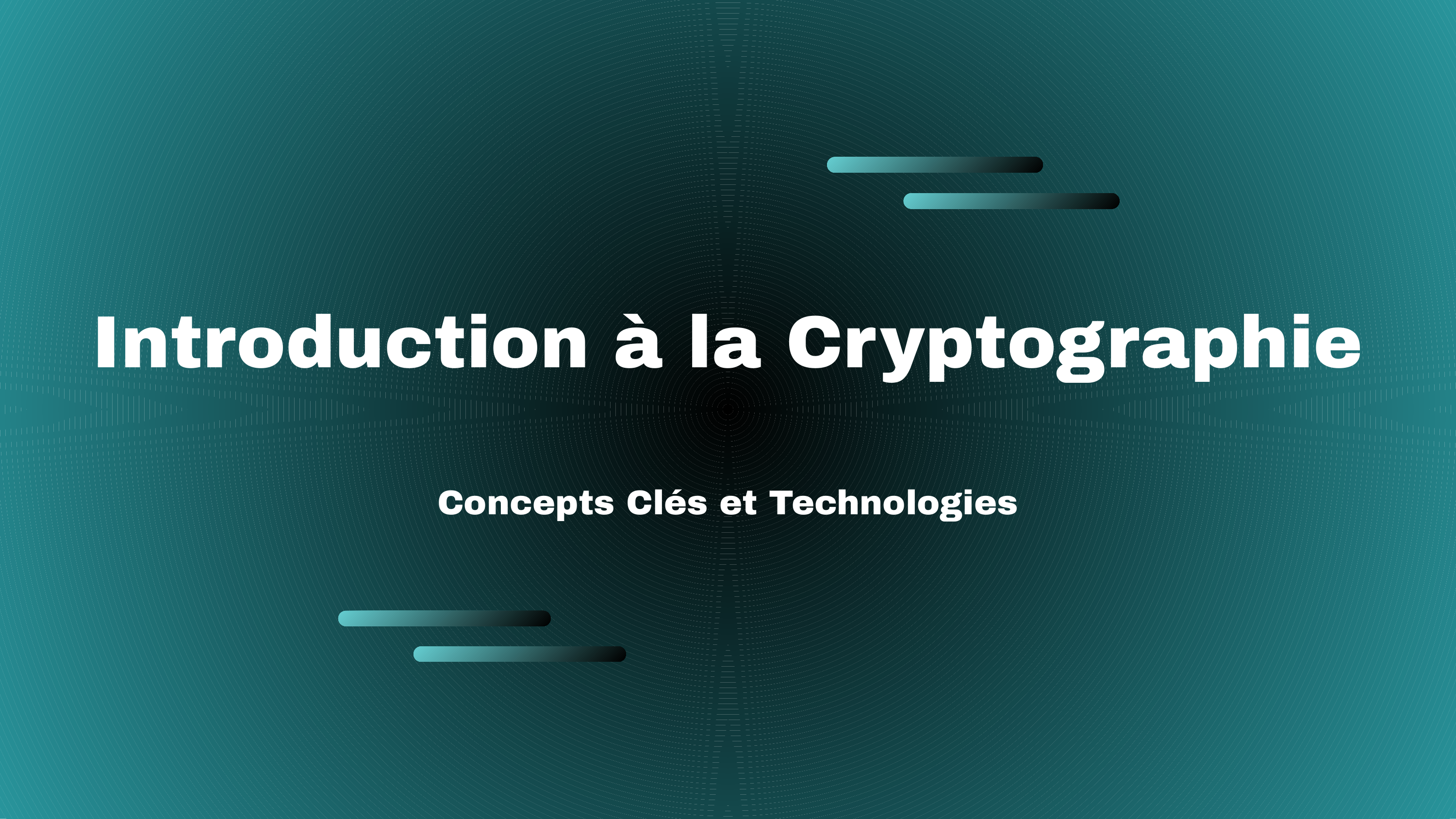

Introduction à la Cryptographie
Concepts Clés et Technologies